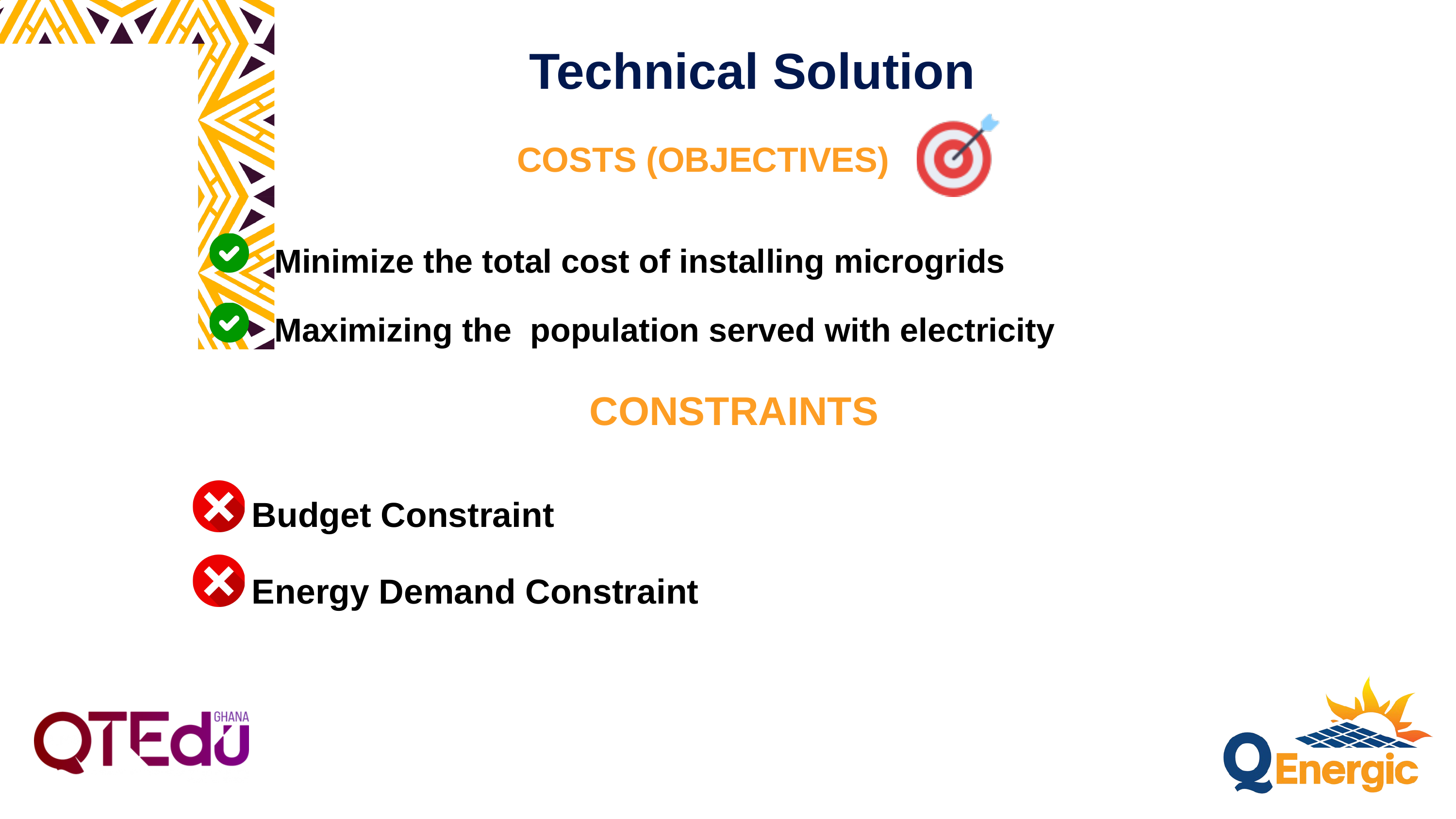

Technical Solution

COSTS (OBJECTIVES)
Minimize the total cost of installing microgrids
Maximizing the  population served with electricity

 CONSTRAINTS

Budget Constraint
Energy Demand Constraint